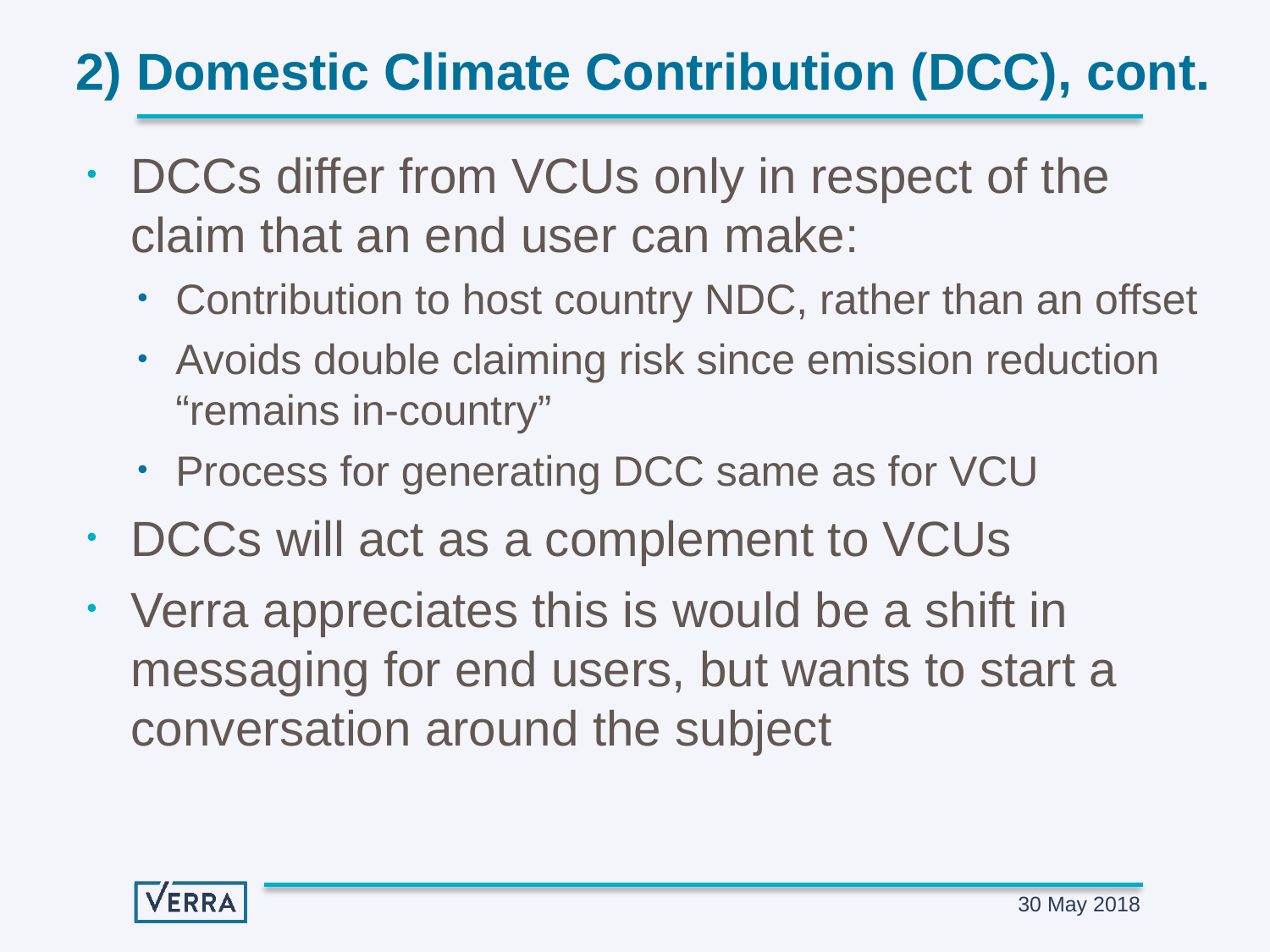

# 2) Domestic Climate Contribution (DCC), cont.
DCCs differ from VCUs only in respect of the claim that an end user can make:
Contribution to host country NDC, rather than an offset
Avoids double claiming risk since emission reduction “remains in-country”
Process for generating DCC same as for VCU
DCCs will act as a complement to VCUs
Verra appreciates this is would be a shift in messaging for end users, but wants to start a conversation around the subject
30 May 2018